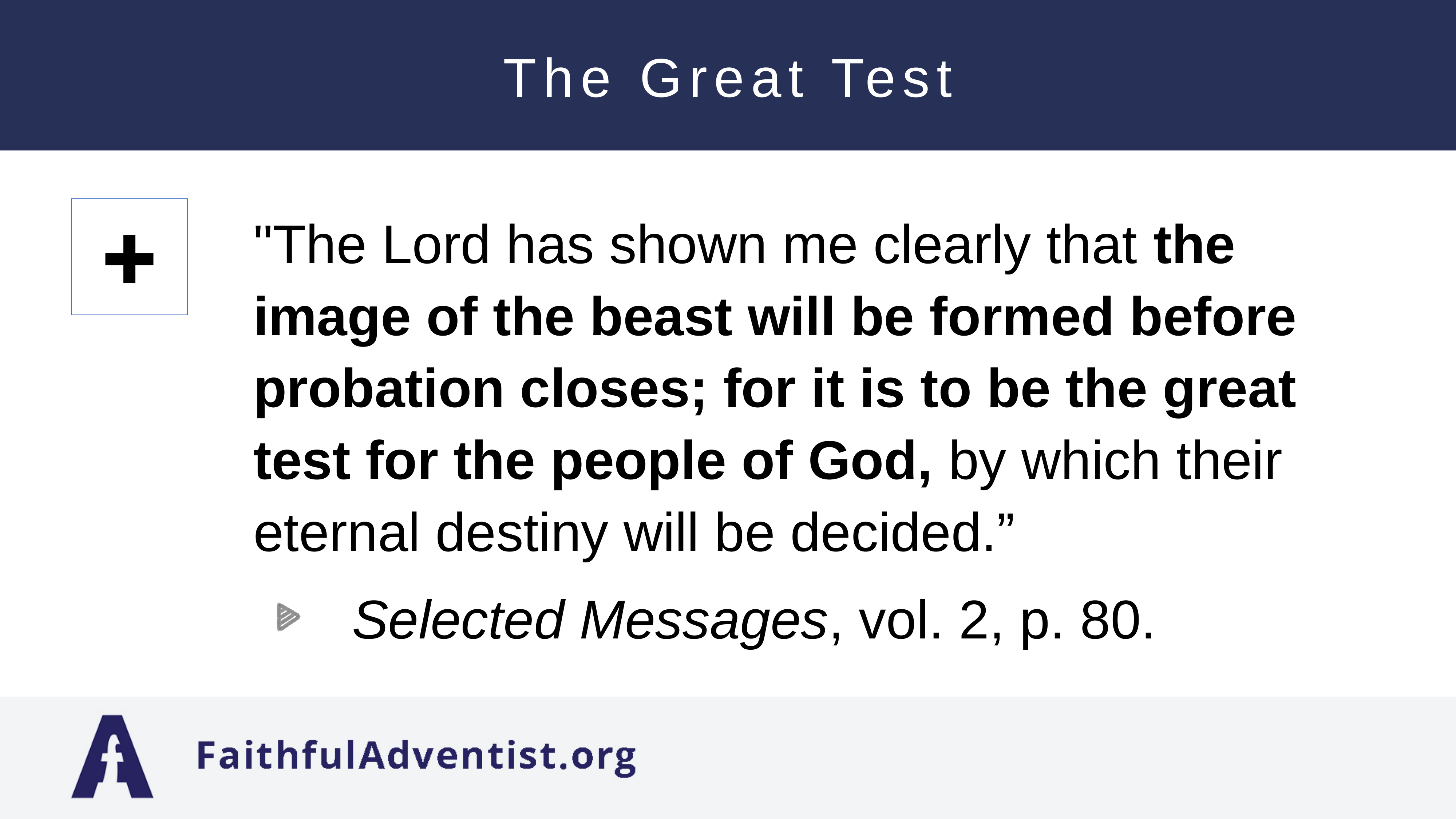

# The Great Test
"The Lord has shown me clearly that the image of the beast will be formed before probation closes; for it is to be the great test for the people of God, by which their eternal destiny will be decided.”
Selected Messages, vol. 2, p. 80.